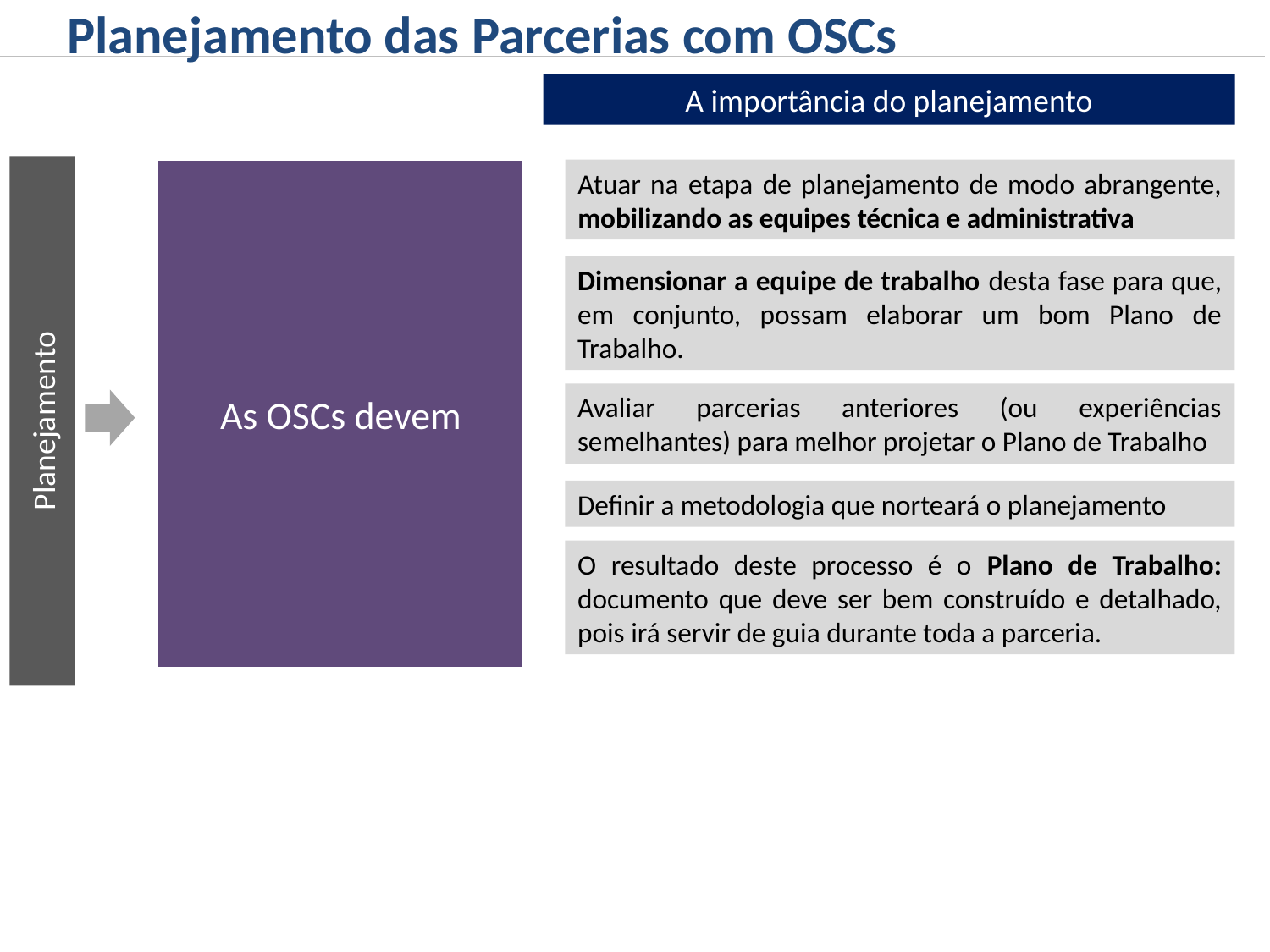

A importância do planejamento
Planejamento das Parcerias com OSCs
Planejamento
As OSCs devem
Atuar na etapa de planejamento de modo abrangente, mobilizando as equipes técnica e administrativa
Dimensionar a equipe de trabalho desta fase para que, em conjunto, possam elaborar um bom Plano de Trabalho.
Avaliar parcerias anteriores (ou experiências semelhantes) para melhor projetar o Plano de Trabalho

Definir a metodologia que norteará o planejamento
O resultado deste processo é o Plano de Trabalho: documento que deve ser bem construído e detalhado, pois irá servir de guia durante toda a parceria.